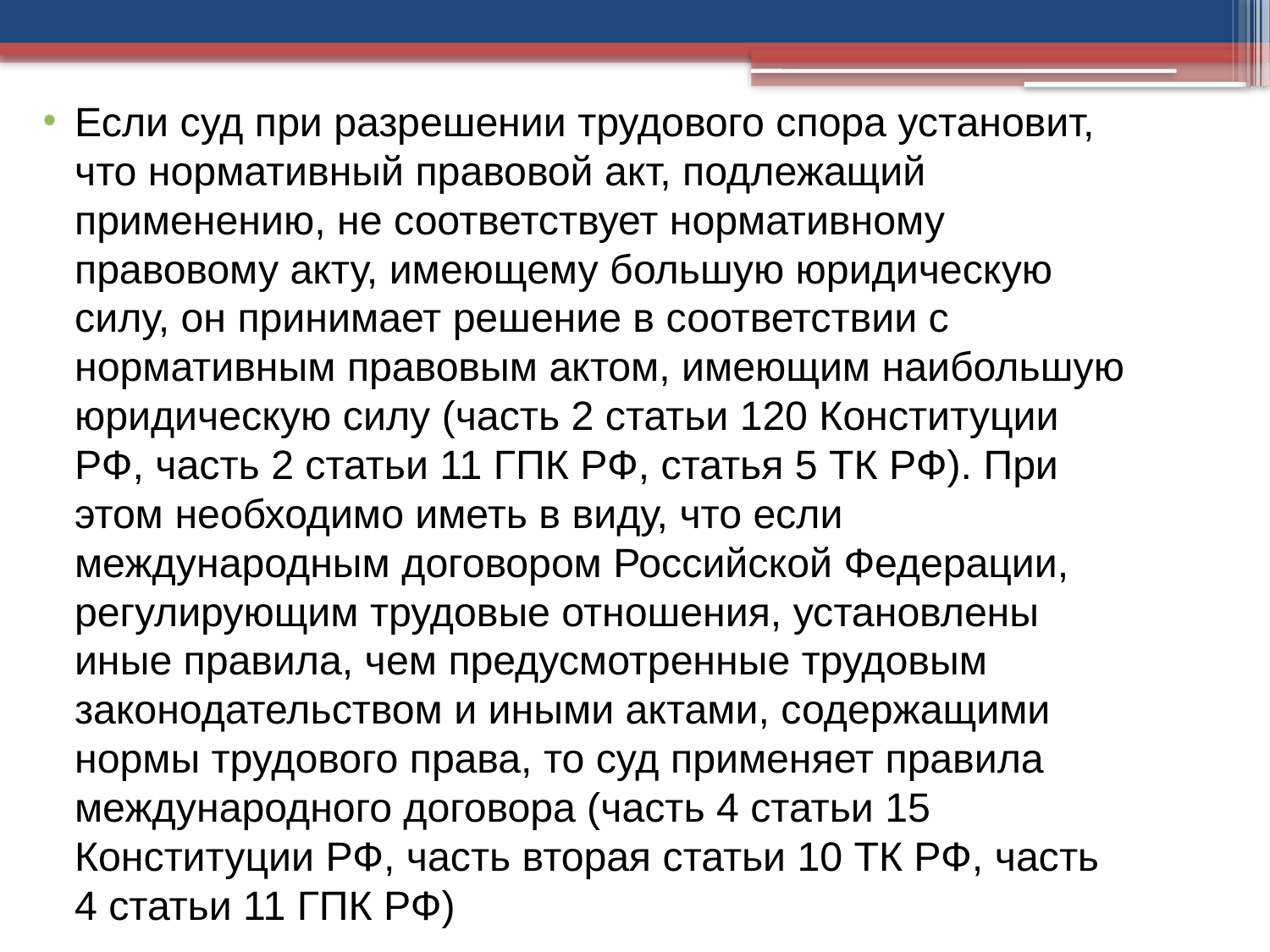

Если суд при разрешении трудового спора установит, что нормативный правовой акт, подлежащий применению, не соответствует нормативному правовому акту, имеющему большую юридическую силу, он принимает решение в соответствии с нормативным правовым актом, имеющим наибольшую юридическую силу (часть 2 статьи 120 Конституции РФ, часть 2 статьи 11 ГПК РФ, статья 5 ТК РФ). При этом необходимо иметь в виду, что если международным договором Российской Федерации, регулирующим трудовые отношения, установлены иные правила, чем предусмотренные трудовым законодательством и иными актами, содержащими нормы трудового права, то суд применяет правила международного договора (часть 4 статьи 15 Конституции РФ, часть вторая статьи 10 ТК РФ, часть 4 статьи 11 ГПК РФ)